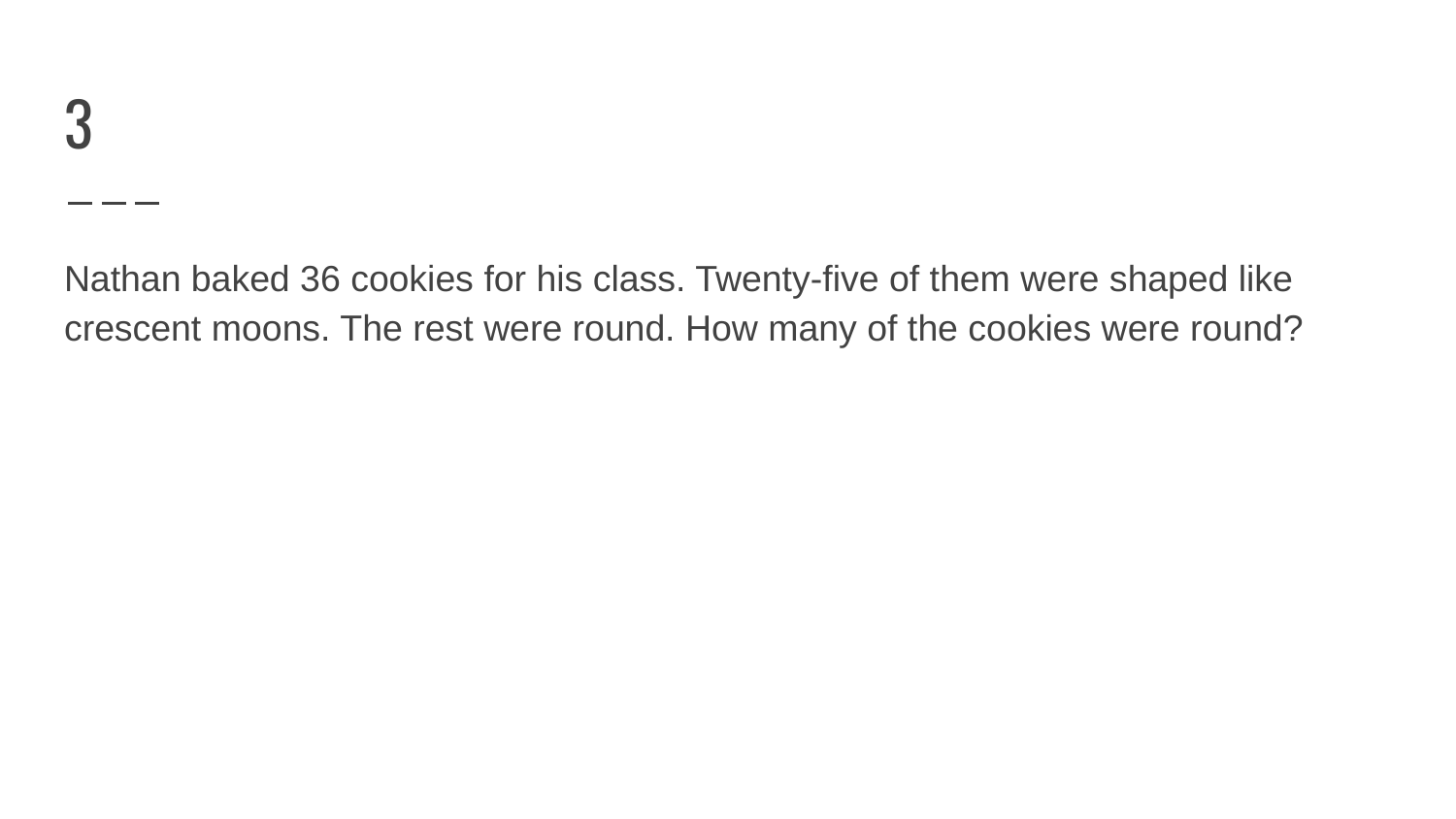

# 3
Nathan baked 36 cookies for his class. Twenty-five of them were shaped like crescent moons. The rest were round. How many of the cookies were round?